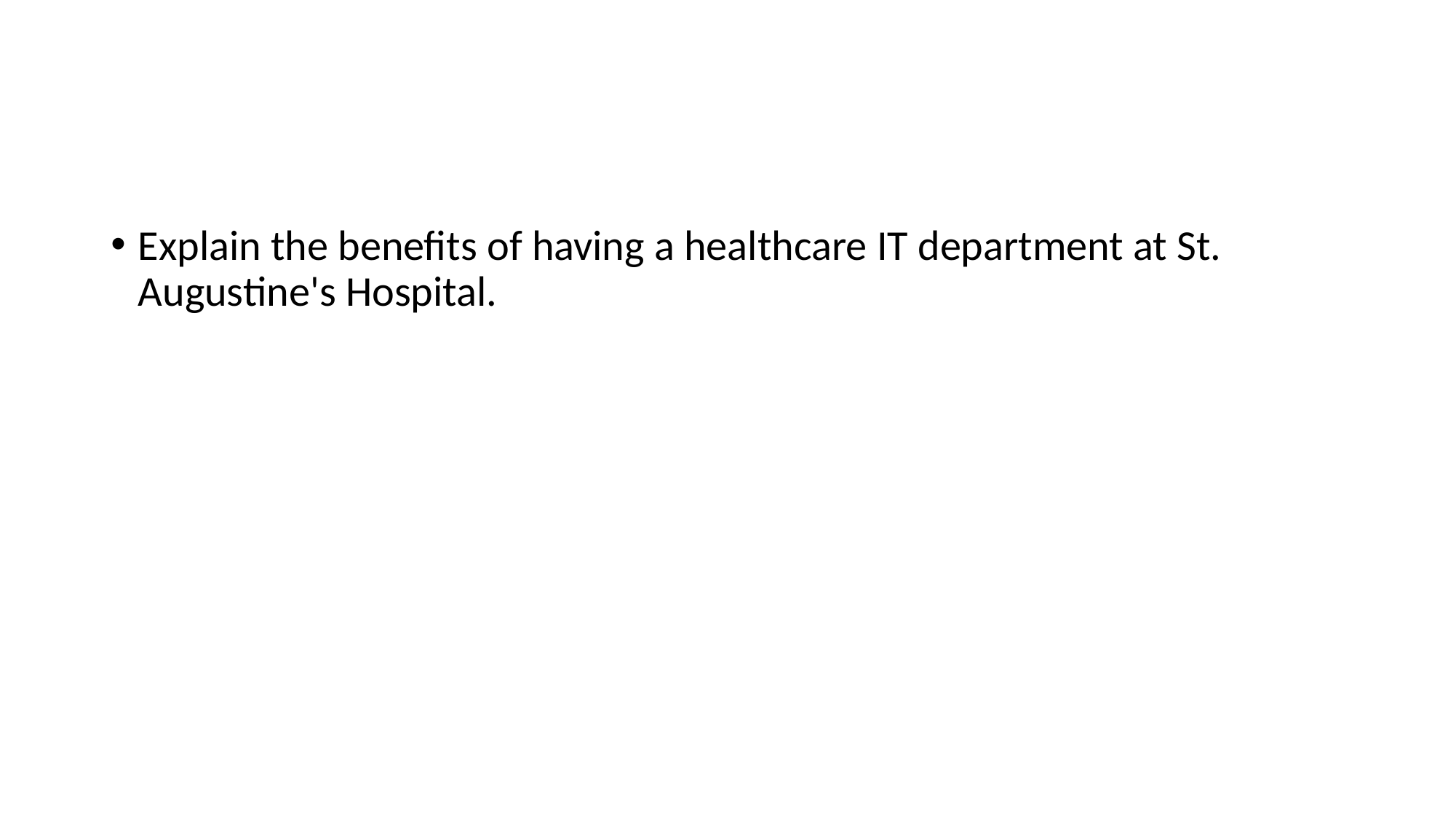

#
Explain the benefits of having a healthcare IT department at St. Augustine's Hospital.